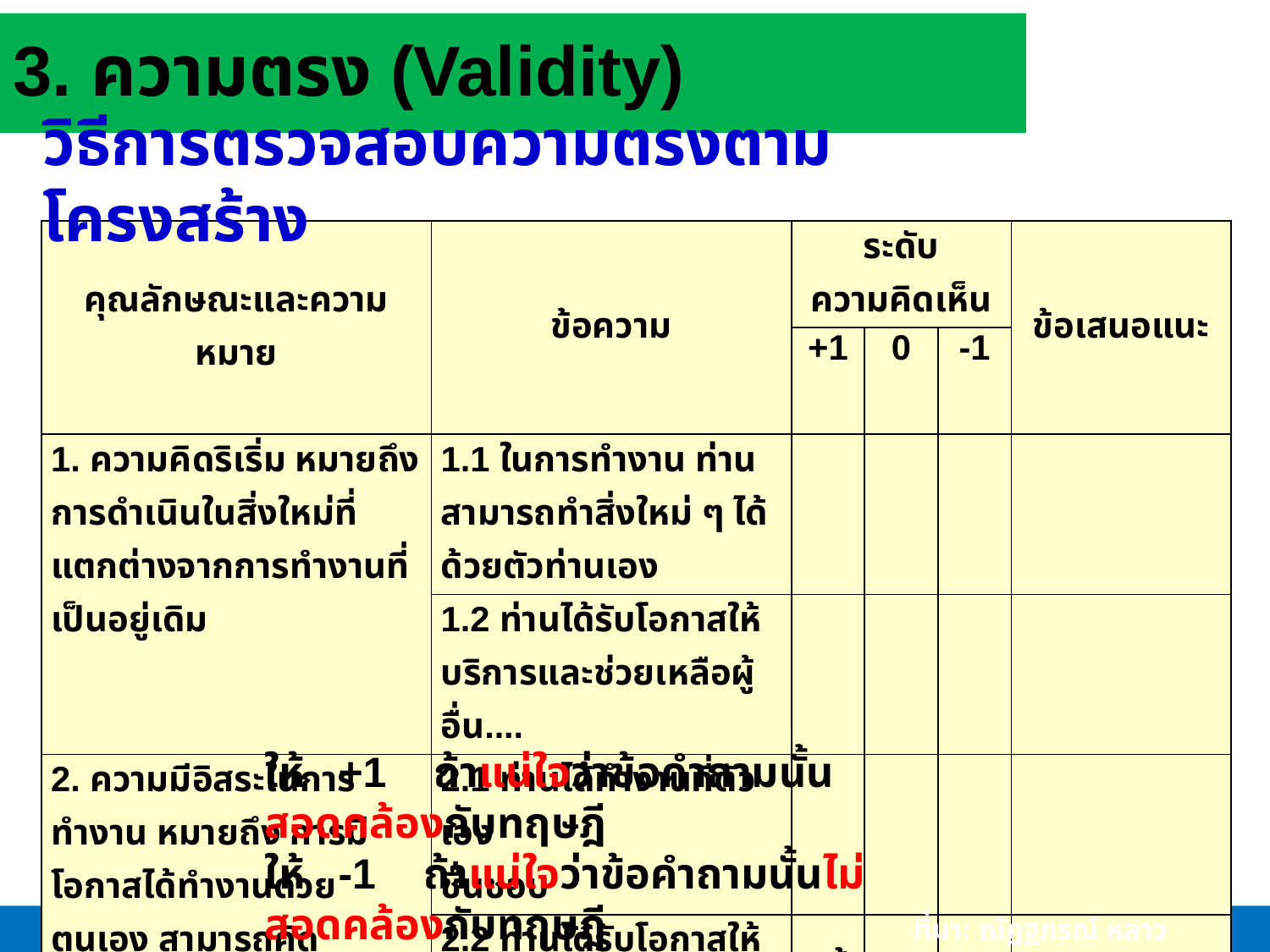

3. ความตรง (Validity)
วิธีการตรวจสอบความตรงตามโครงสร้าง
| คุณลักษณะและความหมาย | ข้อความ | ระดับ ความคิดเห็น |  |  | ข้อเสนอแนะ |
| --- | --- | --- | --- | --- | --- |
|  |  | +1 | 0 | -1 |  |
| 1. ความคิดริเริ่ม หมายถึง การดำเนินในสิ่งใหม่ที่แตกต่างจากการทำงานที่เป็นอยู่เดิม | 1.1 ในการทำงาน ท่านสามารถทำสิ่งใหม่ ๆ ได้ด้วยตัวท่านเอง |  |  |  |  |
|  | 1.2 ท่านได้รับโอกาสให้บริการและช่วยเหลือผู้อื่น.... |  |  |  |  |
| 2. ความมีอิสระในการทำงาน หมายถึง การมีโอกาสได้ทำงานด้วยตนเอง สามารถคิดวางแผน ปฏิบัติ และประเมินผลงานด้วยตนเอง | 2.1 ท่านได้ทำงานที่ตัวเอง ชื่นชอบ |  |  |  |  |
|  | 2.2 ท่านได้รับโอกาสให้ทำงานอย่างเป็นอิสระ |  |  |  |  |
ให้   +1    ถ้าแน่ใจว่าข้อคำถามนั้นสอดคล้องกับทฤษฎี
ให้   -1    ถ้าแน่ใจว่าข้อคำถามนั้นไม่สอดคล้องกับทฤษฎี
ให้    0     ถ้าไม่แน่ใจว่าข้อคำถามนั้นสอดคล้องกับทฤษฎี
ที่มา: ณัฏฐภรณ์ หลาวทอง, 2551